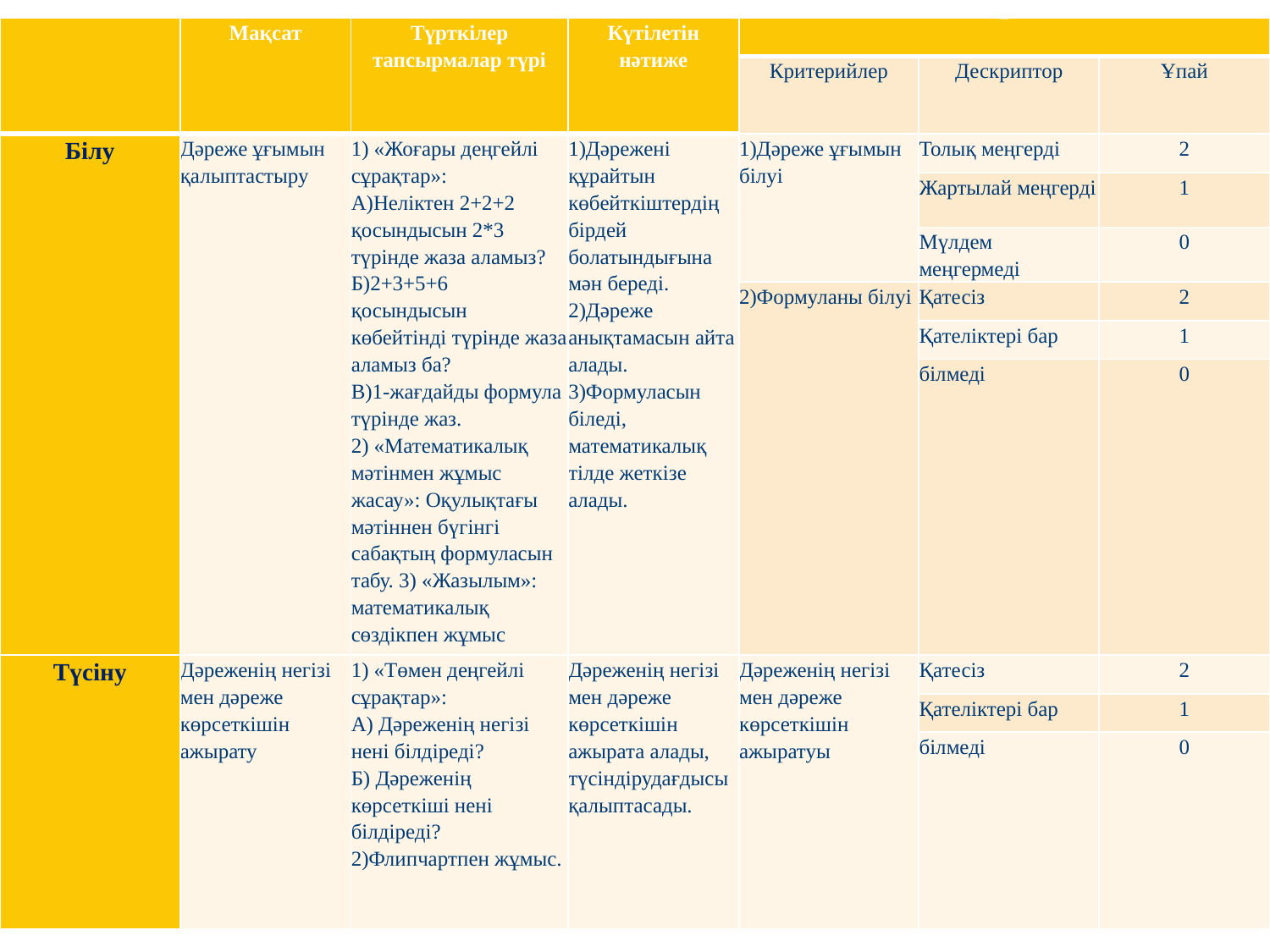

|  | Мақсат | Түрткілер тапсырмалар түрі | Күтілетін нәтиже | Бағалау |  |  |
| --- | --- | --- | --- | --- | --- | --- |
|  |  |  |  | Критерийлер | Дескриптор | Ұпай |
| Білу | Дәреже ұғымын қалыптастыру | 1) «Жоғары деңгейлі сұрақтар»: А)Неліктен 2+2+2 қосындысын 2\*3 түрінде жаза аламыз? Б)2+3+5+6 қосындысын көбейтінді түрінде жаза аламыз ба? В)1-жағдайды формула түрінде жаз. 2) «Математикалық мәтінмен жұмыс жасау»: Оқулықтағы мәтіннен бүгінгі сабақтың формуласын табу. 3) «Жазылым»: математикалық сөздікпен жұмыс | 1)Дәрежені құрайтын көбейткіштердің бірдей болатындығына мән береді. 2)Дәреже анықтамасын айта алады. 3)Формуласын біледі, математикалық тілде жеткізе алады. | 1)Дәреже ұғымын білуі | Толық меңгерді | 2 |
|  |  |  |  |  | Жартылай меңгерді | 1 |
|  |  |  |  |  | Мүлдем меңгермеді | 0 |
|  |  |  |  | 2)Формуланы білуі | Қатесіз | 2 |
|  |  |  |  |  | Қателіктері бар | 1 |
|  |  |  |  |  | білмеді | 0 |
| Түсіну | Дәреженің негізі мен дәреже көрсеткішін ажырату | 1) «Төмен деңгейлі сұрақтар»: А) Дәреженің негізі нені білдіреді? Б) Дәреженің көрсеткіші нені білдіреді? 2)Флипчартпен жұмыс. | Дәреженің негізі мен дәреже көрсеткішін ажырата алады, түсіндірудағдысы қалыптасады. | Дәреженің негізі мен дәреже көрсеткішін ажыратуы | Қатесіз | 2 |
|  |  |  |  |  | Қателіктері бар | 1 |
|  |  |  |  |  | білмеді | 0 |
#